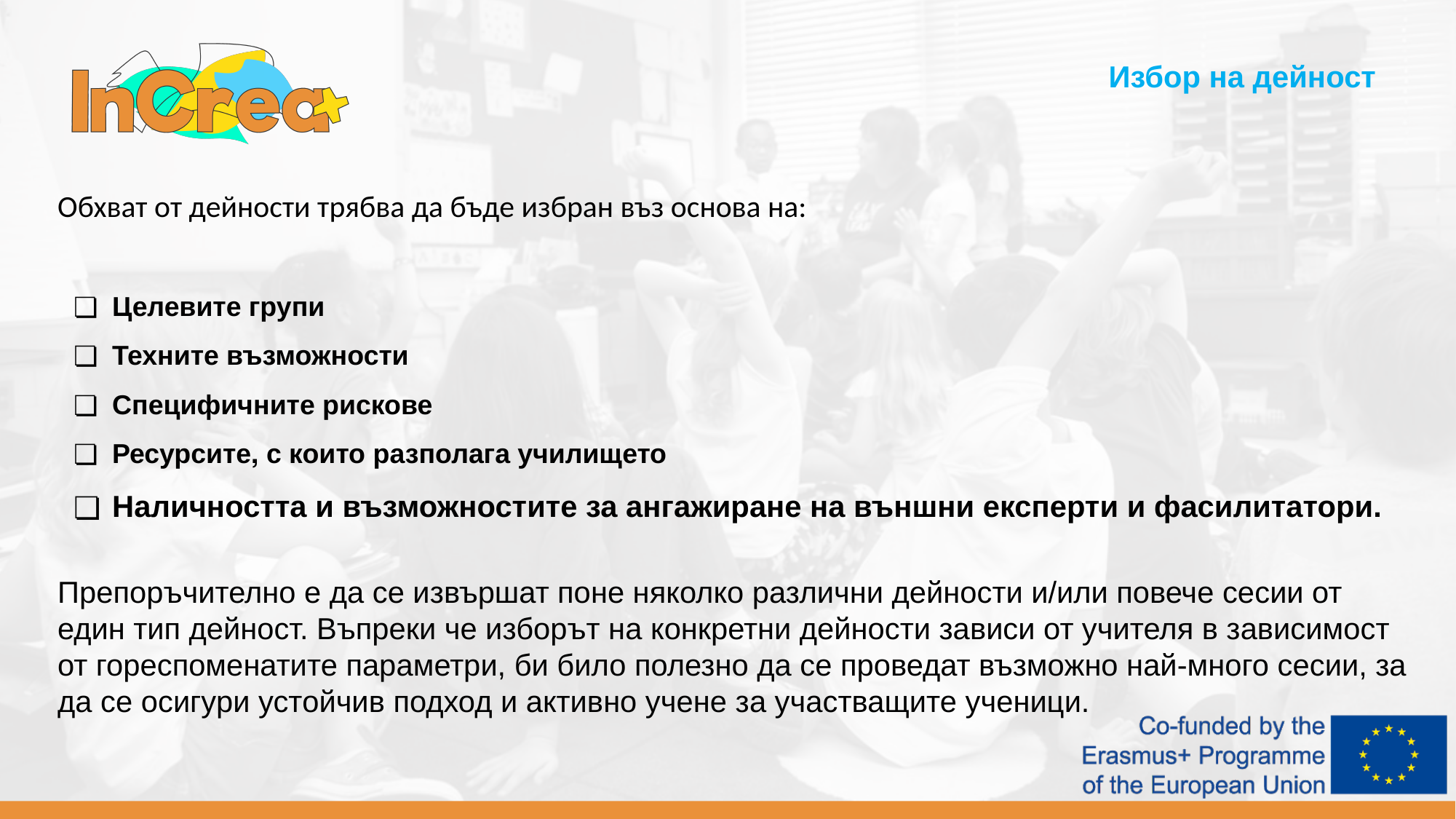

Избор на дейност
Обхват от дейности трябва да бъде избран въз основа на:

Целевите групи
Техните възможности
Специфичните рискове
Ресурсите, с които разполага училището
Наличността и възможностите за ангажиране на външни експерти и фасилитатори.

Препоръчително е да се извършат поне няколко различни дейности и/или повече сесии от един тип дейност. Въпреки че изборът на конкретни дейности зависи от учителя в зависимост от гореспоменатите параметри, би било полезно да се проведат възможно най-много сесии, за да се осигури устойчив подход и активно учене за участващите ученици.